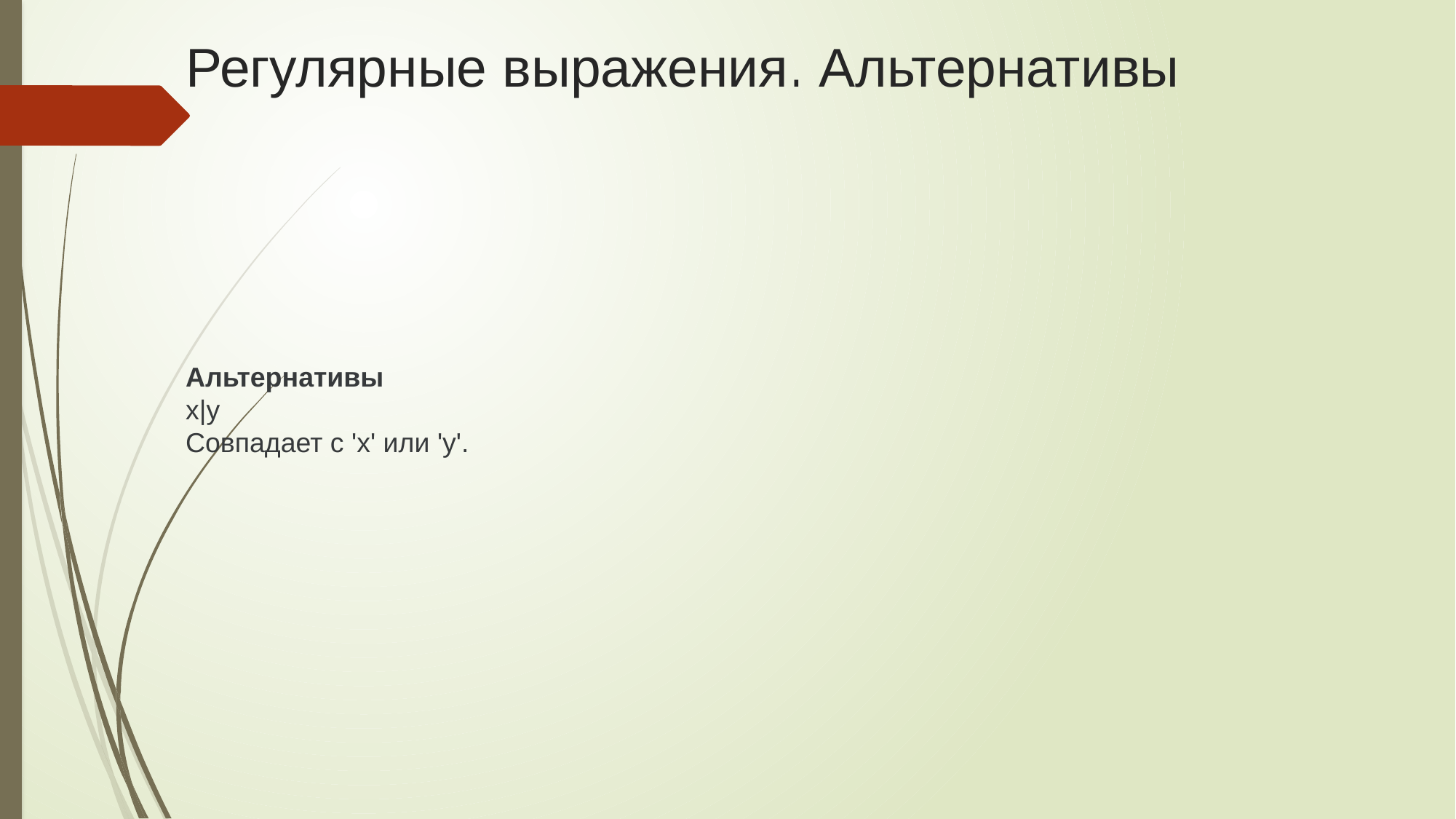

# Регулярные выражения. Альтернативы

Альтернативы
x|y
Совпадает с 'x' или 'y'.